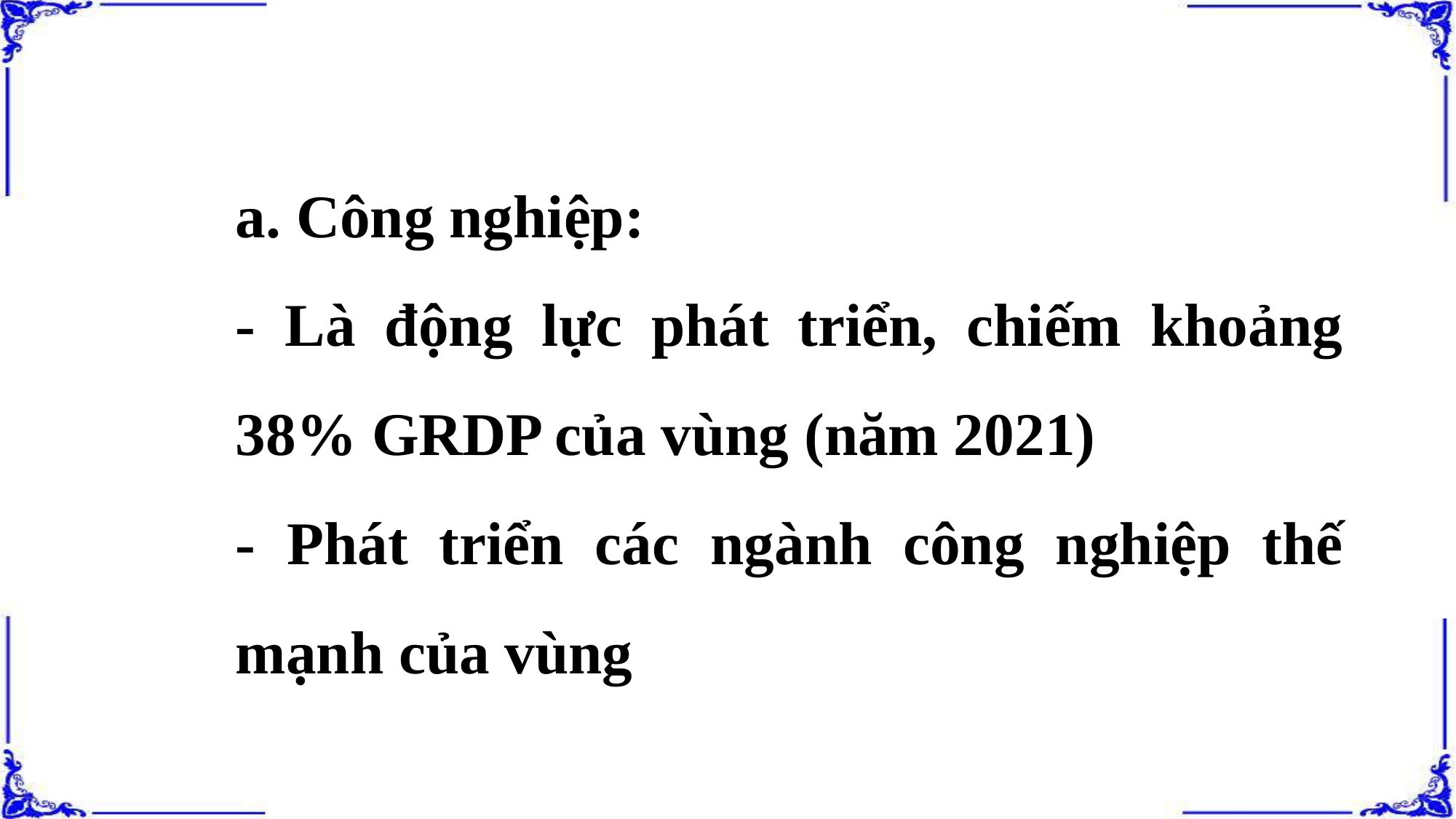

a. Công nghiệp:
- Là động lực phát triển, chiếm khoảng 38% GRDP của vùng (năm 2021)
- Phát triển các ngành công nghiệp thế mạnh của vùng